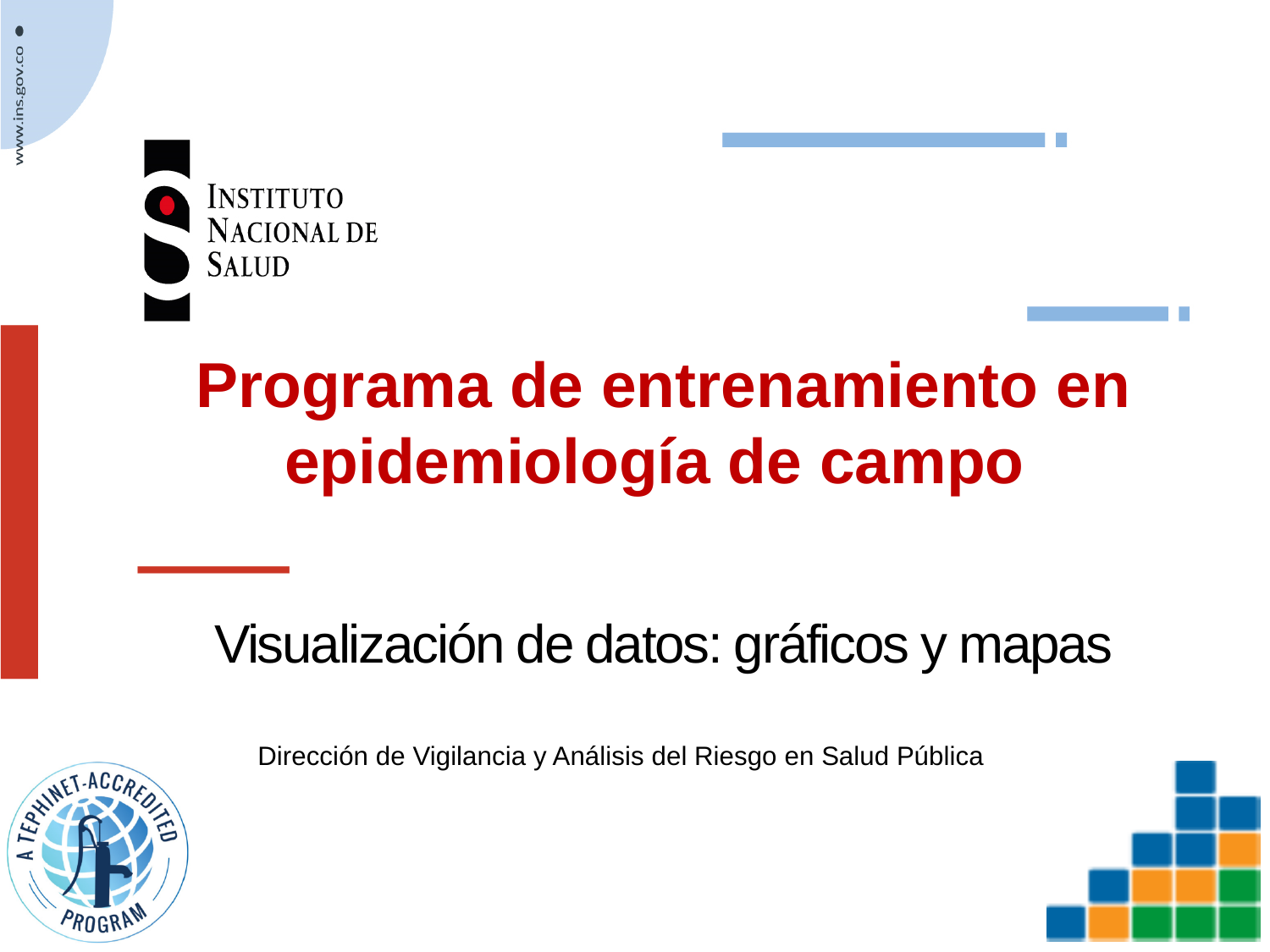

Programa de entrenamiento en epidemiología de campo
# Visualización de datos: gráficos y mapas
Dirección de Vigilancia y Análisis del Riesgo en Salud Pública